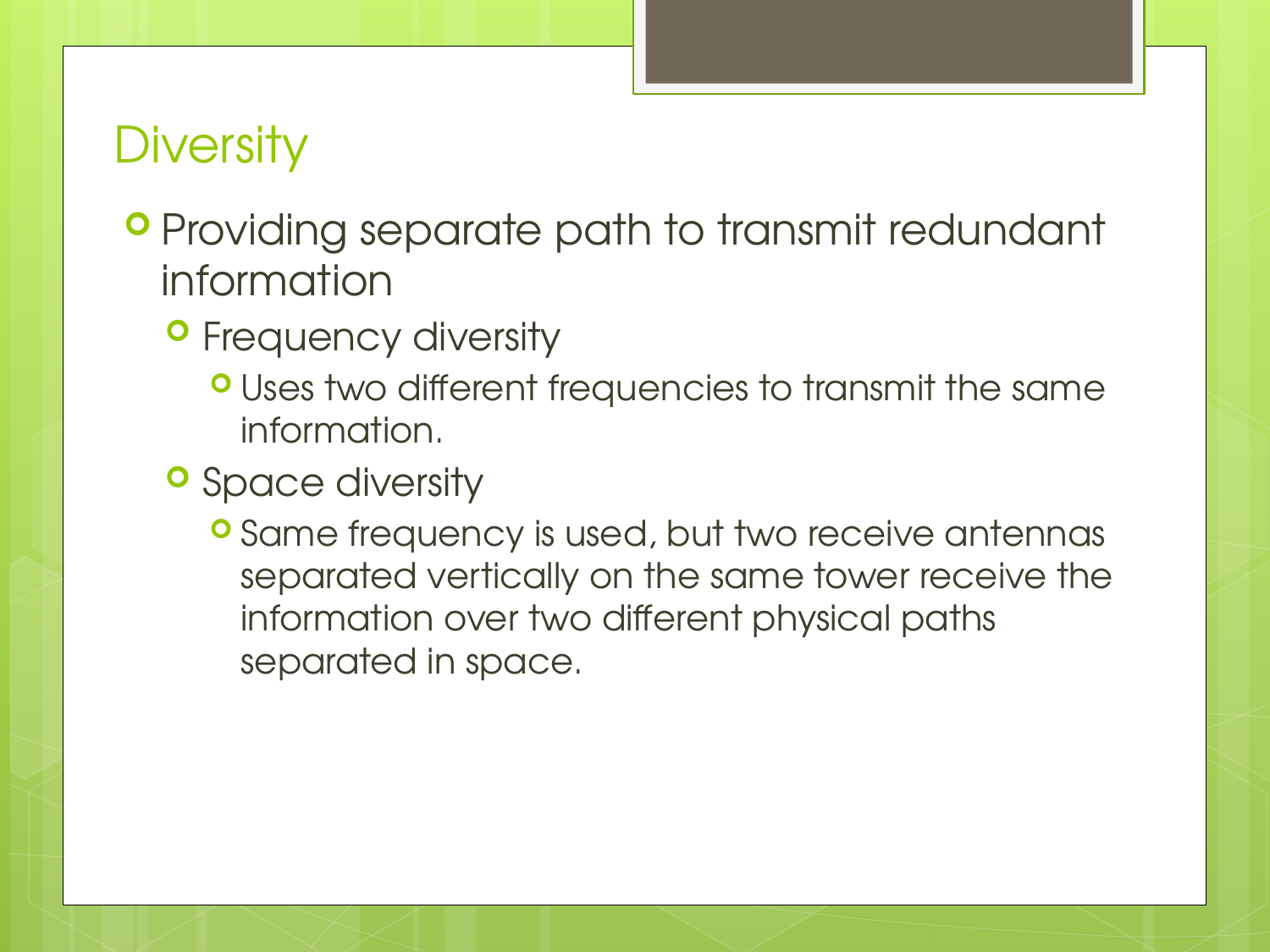

# Diversity
Providing separate path to transmit redundant information
Frequency diversity
Uses two different frequencies to transmit the same information.
Space diversity
Same frequency is used, but two receive antennas separated vertically on the same tower receive the information over two different physical paths separated in space.